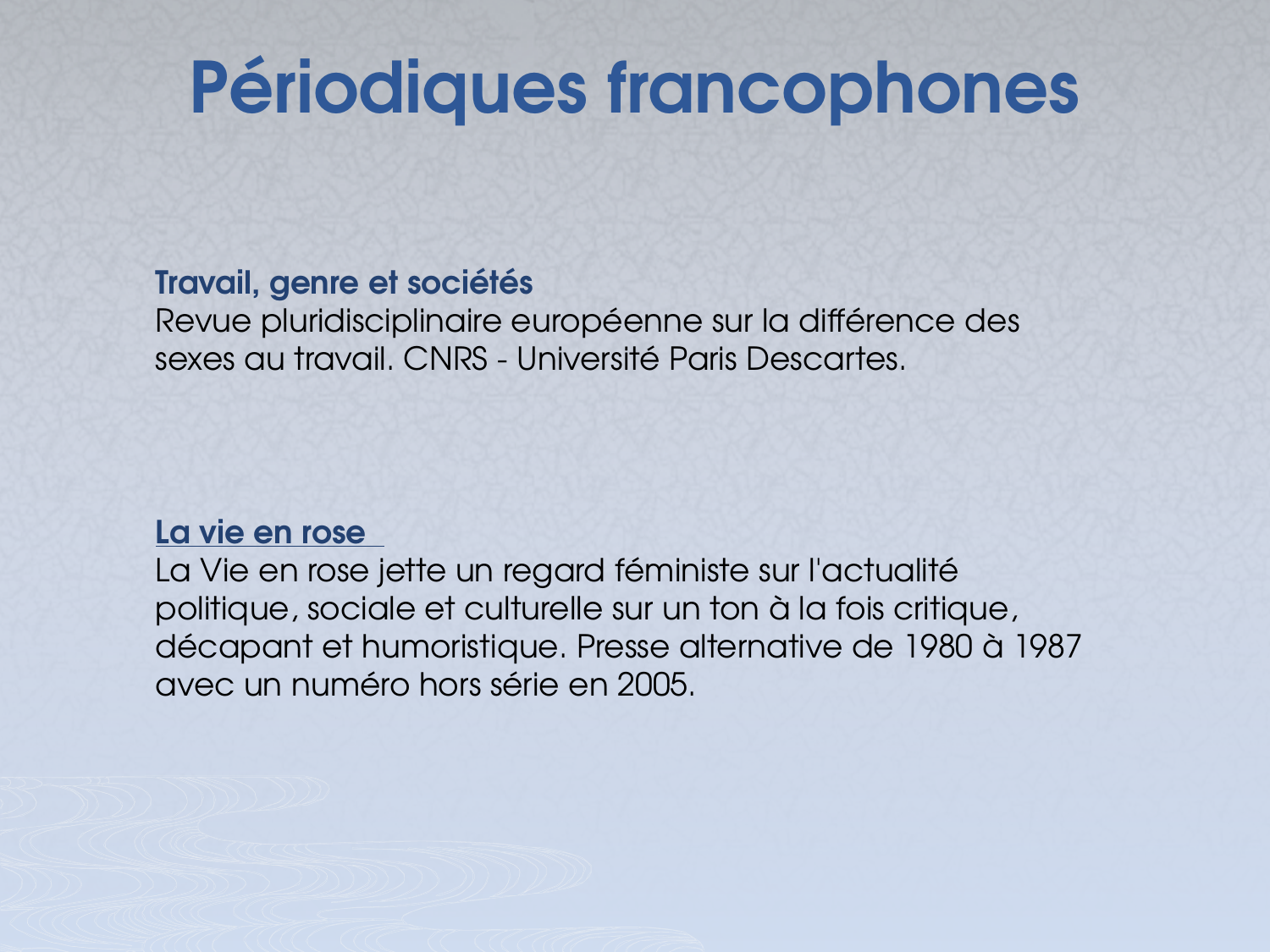

Périodiques francophones
Travail, genre et sociétés
Revue pluridisciplinaire européenne sur la différence des sexes au travail. CNRS - Université Paris Descartes.
La vie en rose
La Vie en rose jette un regard féministe sur l'actualité politique, sociale et culturelle sur un ton à la fois critique, décapant et humoristique. Presse alternative de 1980 à 1987 avec un numéro hors série en 2005.